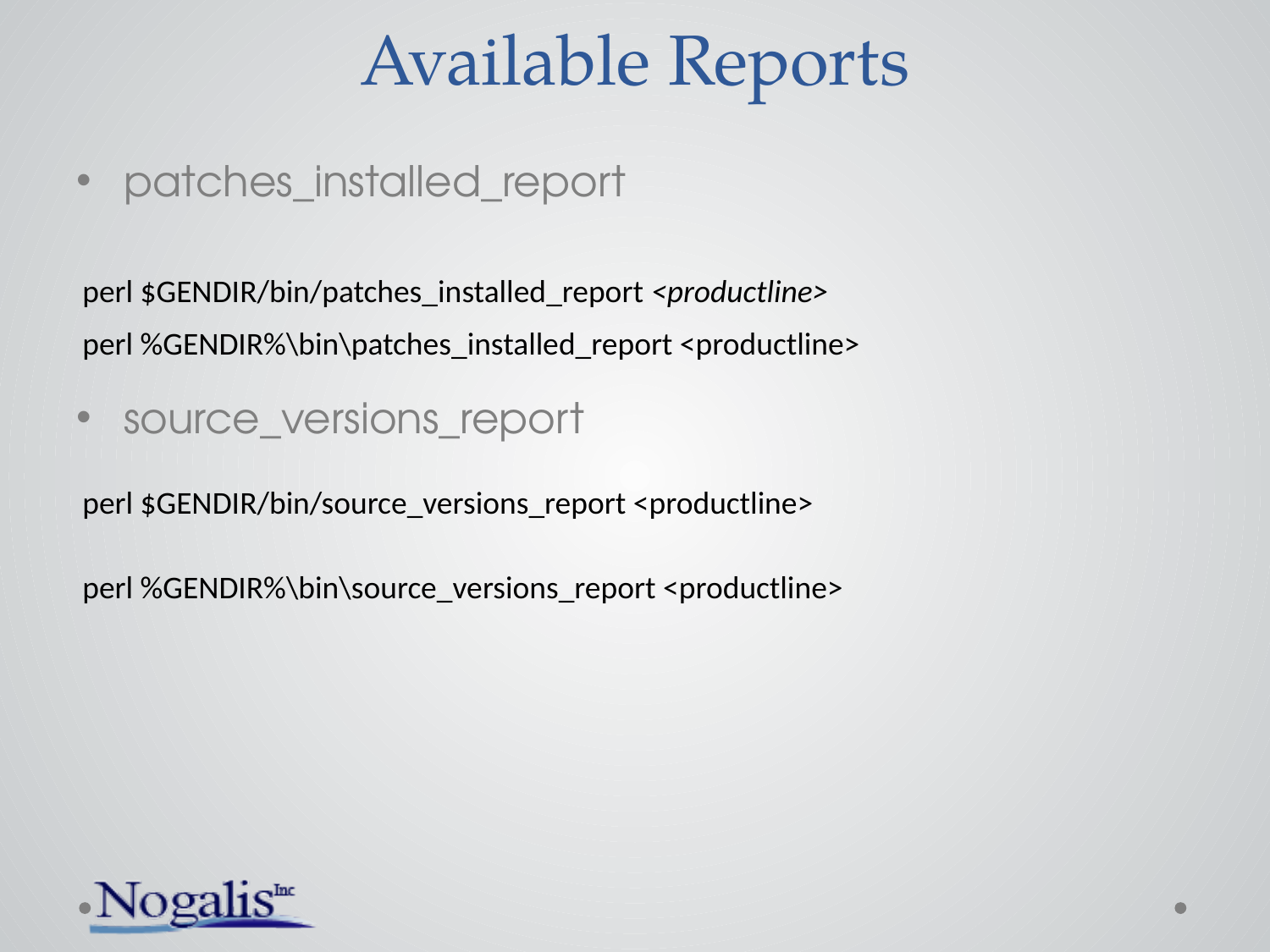

# Available Reports
patches_installed_report

source_versions_report

perl $GENDIR/bin/patches_installed_report <productline>
perl %GENDIR%\bin\patches_installed_report <productline>
perl $GENDIR/bin/source_versions_report <productline>
perl %GENDIR%\bin\source_versions_report <productline>